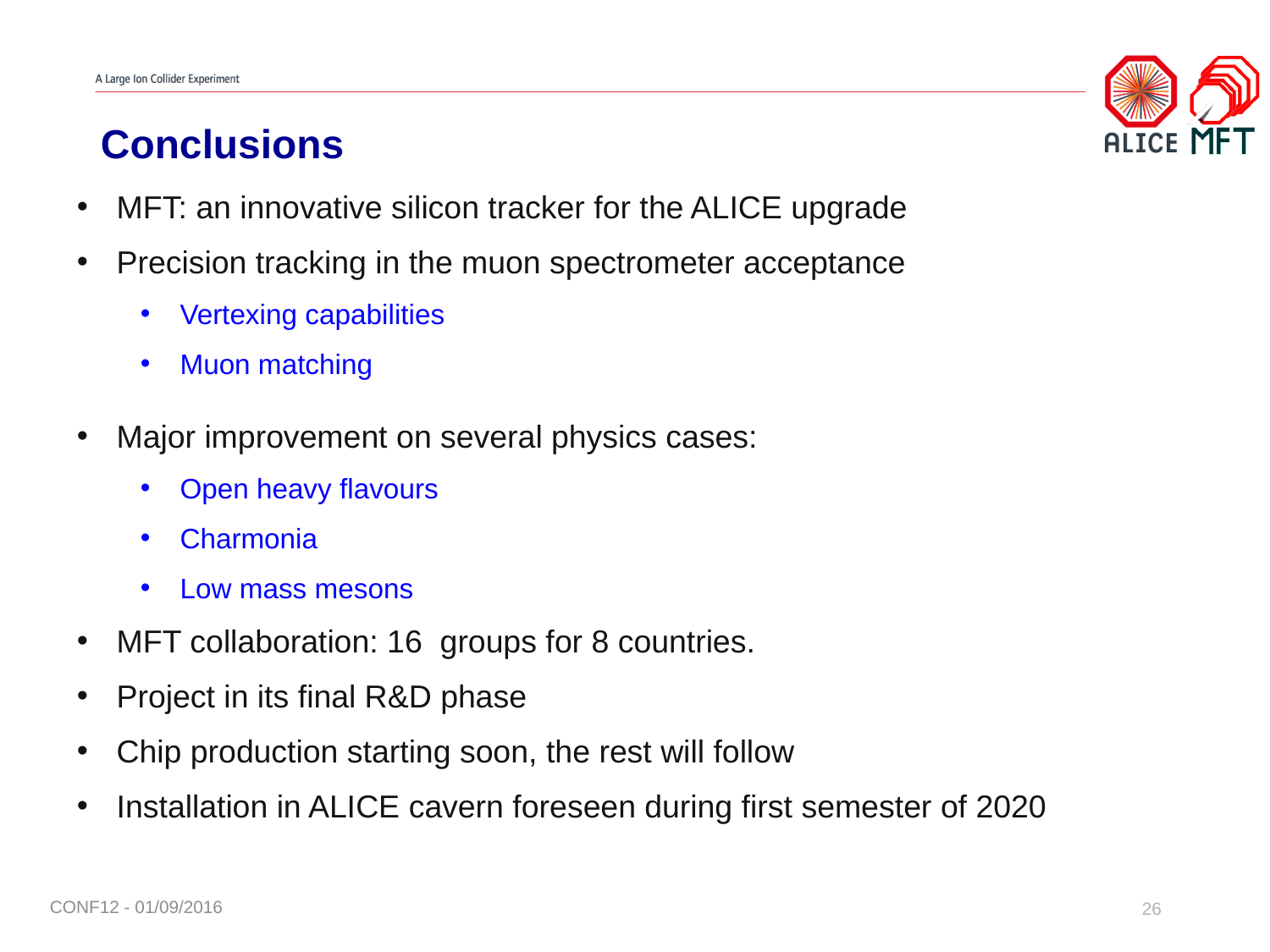

# Conclusions
MFT: an innovative silicon tracker for the ALICE upgrade
Precision tracking in the muon spectrometer acceptance
Vertexing capabilities
Muon matching
Major improvement on several physics cases:
Open heavy flavours
Charmonia
Low mass mesons
MFT collaboration: 16  groups for 8 countries.
Project in its final R&D phase
Chip production starting soon, the rest will follow
Installation in ALICE cavern foreseen during first semester of 2020

CONF12 - 01/09/2016
26